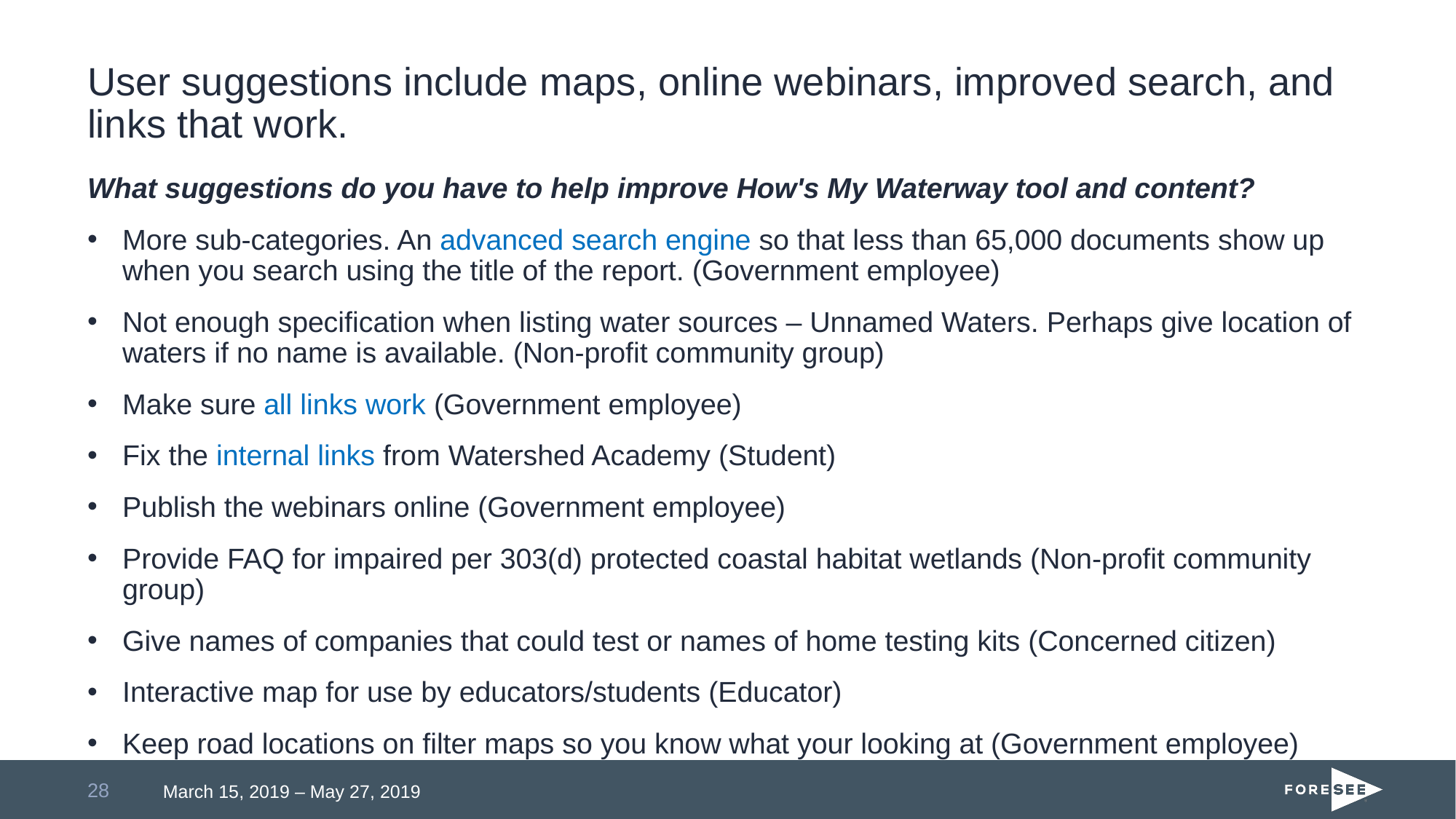

# User suggestions include maps, online webinars, improved search, and links that work.
What suggestions do you have to help improve How's My Waterway tool and content?
More sub-categories. An advanced search engine so that less than 65,000 documents show up when you search using the title of the report. (Government employee)
Not enough specification when listing water sources – Unnamed Waters. Perhaps give location of waters if no name is available. (Non-profit community group)
Make sure all links work (Government employee)
Fix the internal links from Watershed Academy (Student)
Publish the webinars online (Government employee)
Provide FAQ for impaired per 303(d) protected coastal habitat wetlands (Non-profit community group)
Give names of companies that could test or names of home testing kits (Concerned citizen)
Interactive map for use by educators/students (Educator)
Keep road locations on filter maps so you know what your looking at (Government employee)
28
March 15, 2019 – May 27, 2019